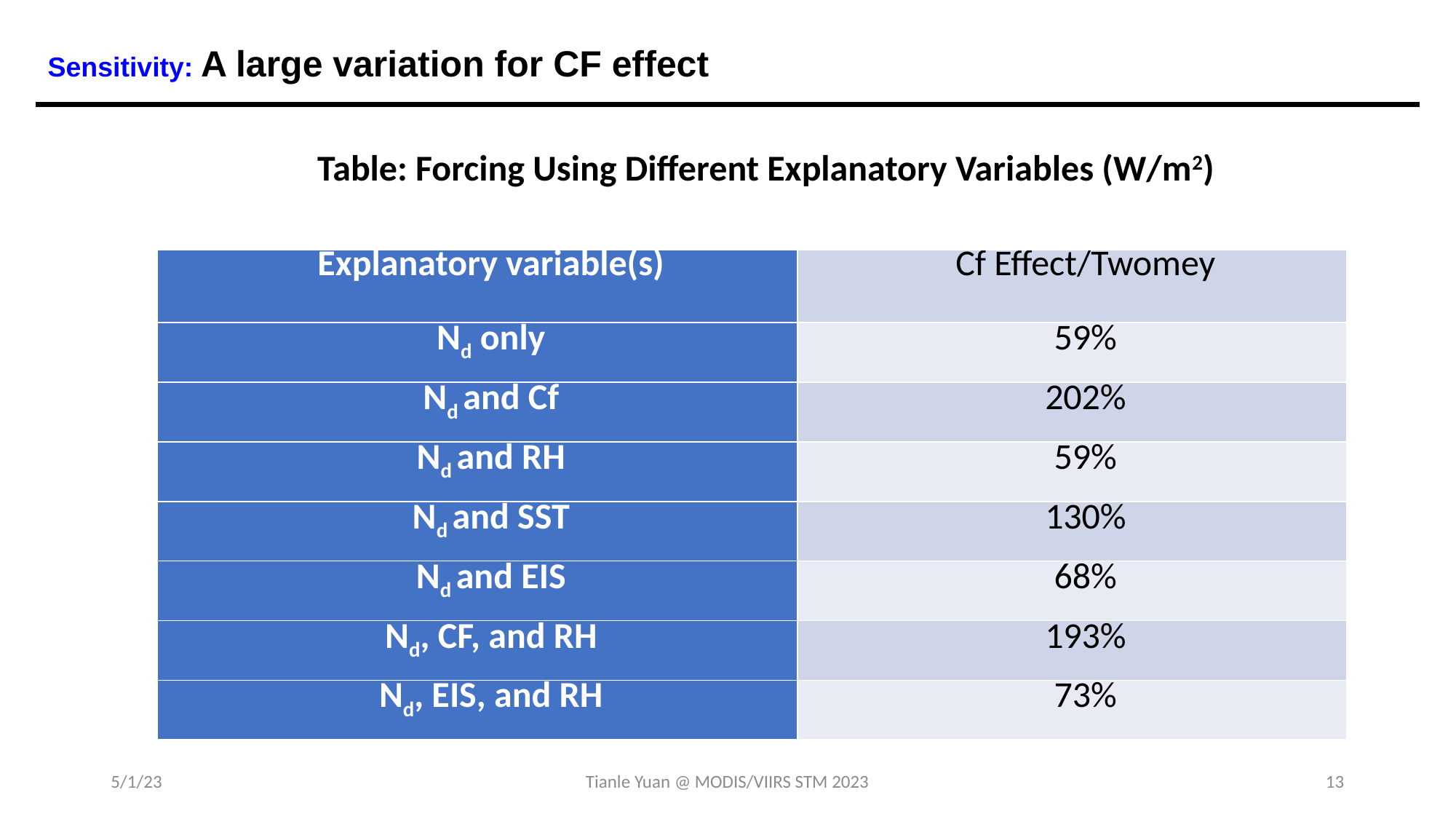

Sensitivity: A large variation for CF effect
| Table: Forcing Using Different Explanatory Variables (W/m2) |  |
| --- | --- |
| Explanatory variable(s) | Cf Effect/Twomey |
| Nd only | 59% |
| Nd and Cf | 202% |
| Nd and RH | 59% |
| Nd and SST | 130% |
| Nd and EIS | 68% |
| Nd, CF, and RH | 193% |
| Nd, EIS, and RH | 73% |
5/1/23
Tianle Yuan @ MODIS/VIIRS STM 2023
13